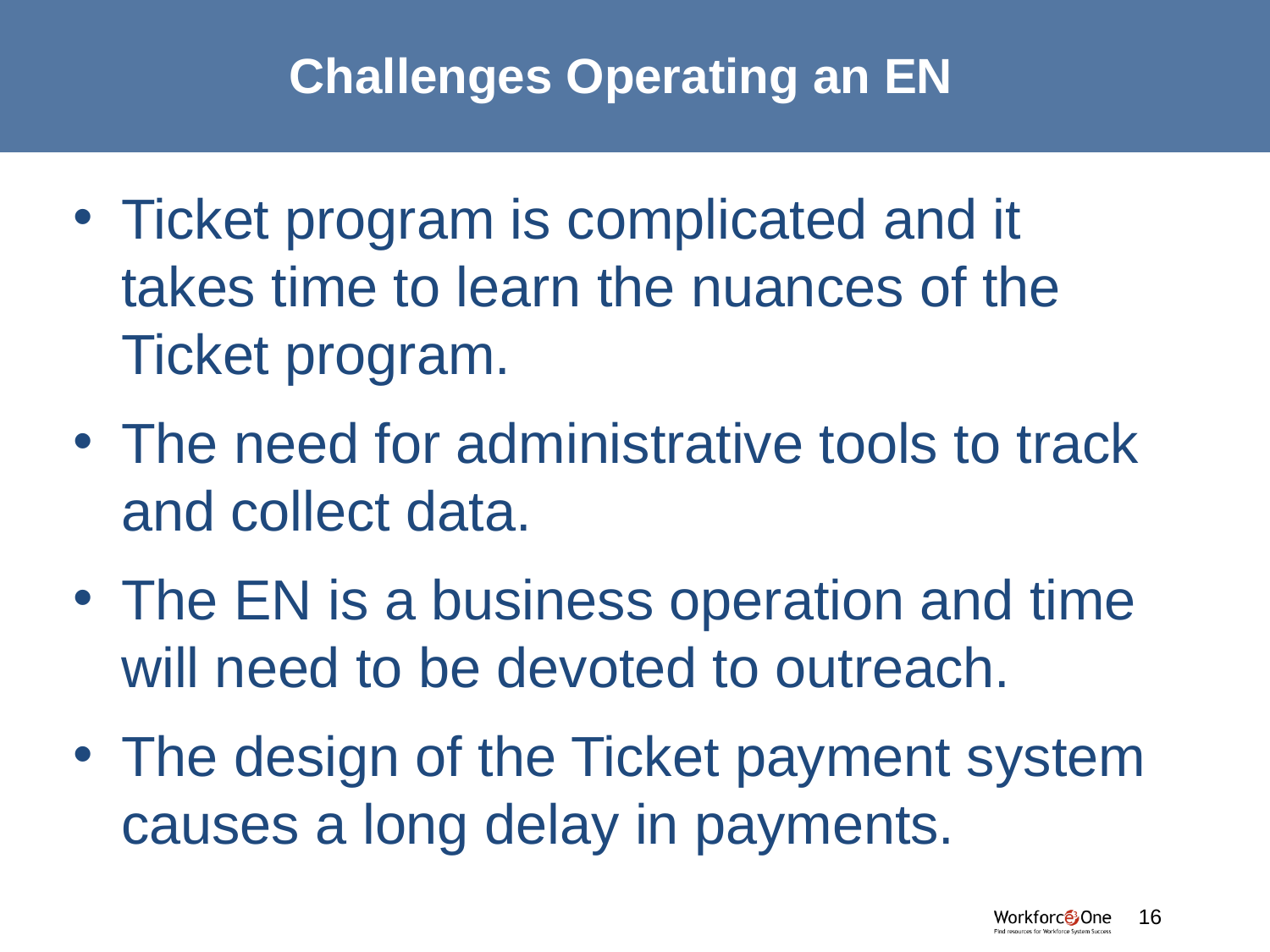

# Challenges Operating an EN
Ticket program is complicated and it takes time to learn the nuances of the Ticket program.
The need for administrative tools to track and collect data.
The EN is a business operation and time will need to be devoted to outreach.
The design of the Ticket payment system causes a long delay in payments.

#
16